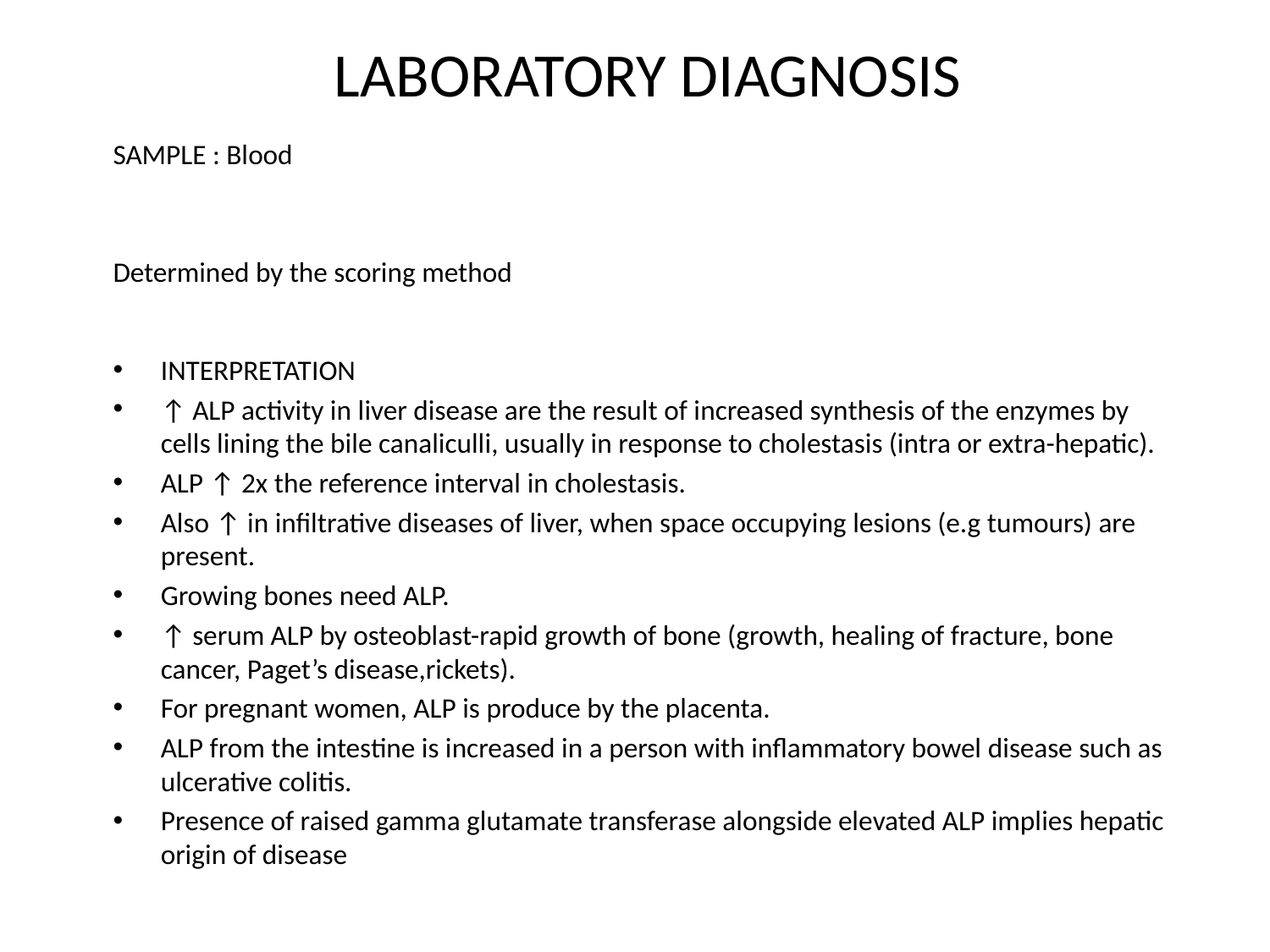

# LABORATORY DIAGNOSIS
SAMPLE : Blood

Determined by the scoring method

INTERPRETATION
↑ ALP activity in liver disease are the result of increased synthesis of the enzymes by cells lining the bile canaliculli, usually in response to cholestasis (intra or extra-hepatic).
ALP ↑ 2x the reference interval in cholestasis.
Also ↑ in infiltrative diseases of liver, when space occupying lesions (e.g tumours) are present.
Growing bones need ALP.
↑ serum ALP by osteoblast-rapid growth of bone (growth, healing of fracture, bone cancer, Paget’s disease,rickets).
For pregnant women, ALP is produce by the placenta.
ALP from the intestine is increased in a person with inflammatory bowel disease such as ulcerative colitis.
Presence of raised gamma glutamate transferase alongside elevated ALP implies hepatic origin of disease